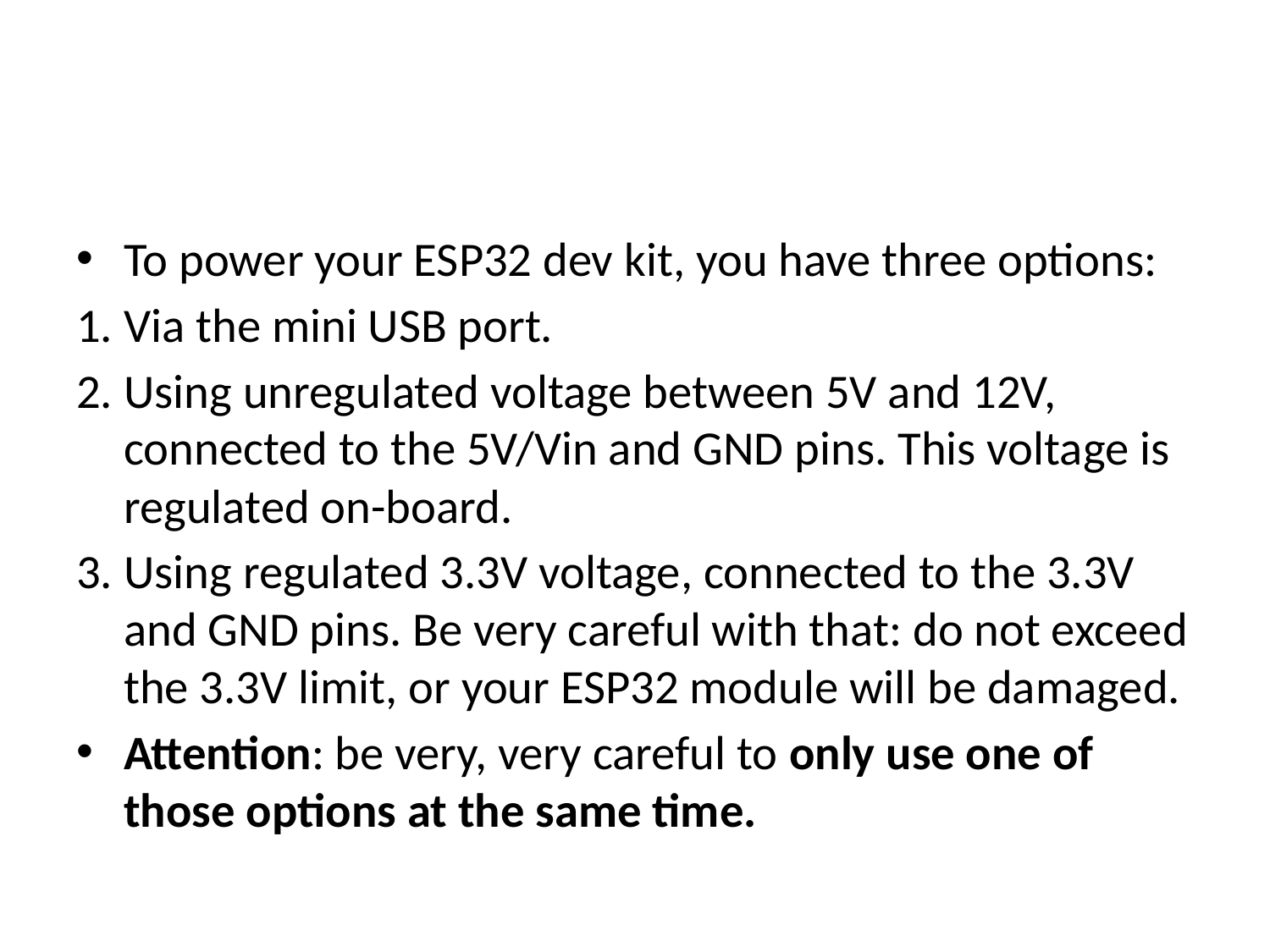

#
To power your ESP32 dev kit, you have three options:
Via the mini USB port.
Using unregulated voltage between 5V and 12V, connected to the 5V/Vin and GND pins. This voltage is regulated on-board.
Using regulated 3.3V voltage, connected to the 3.3V and GND pins. Be very careful with that: do not exceed the 3.3V limit, or your ESP32 module will be damaged.
Attention: be very, very careful to only use one of those options at the same time.